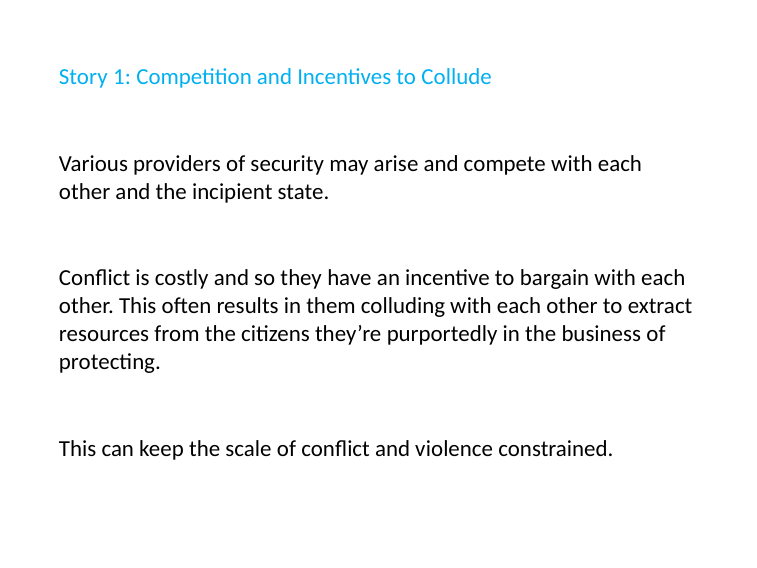

Story 1: Competition and Incentives to Collude

Various providers of security may arise and compete with each other and the incipient state.

Conflict is costly and so they have an incentive to bargain with each other. This often results in them colluding with each other to extract resources from the citizens they’re purportedly in the business of protecting.

This can keep the scale of conflict and violence constrained.